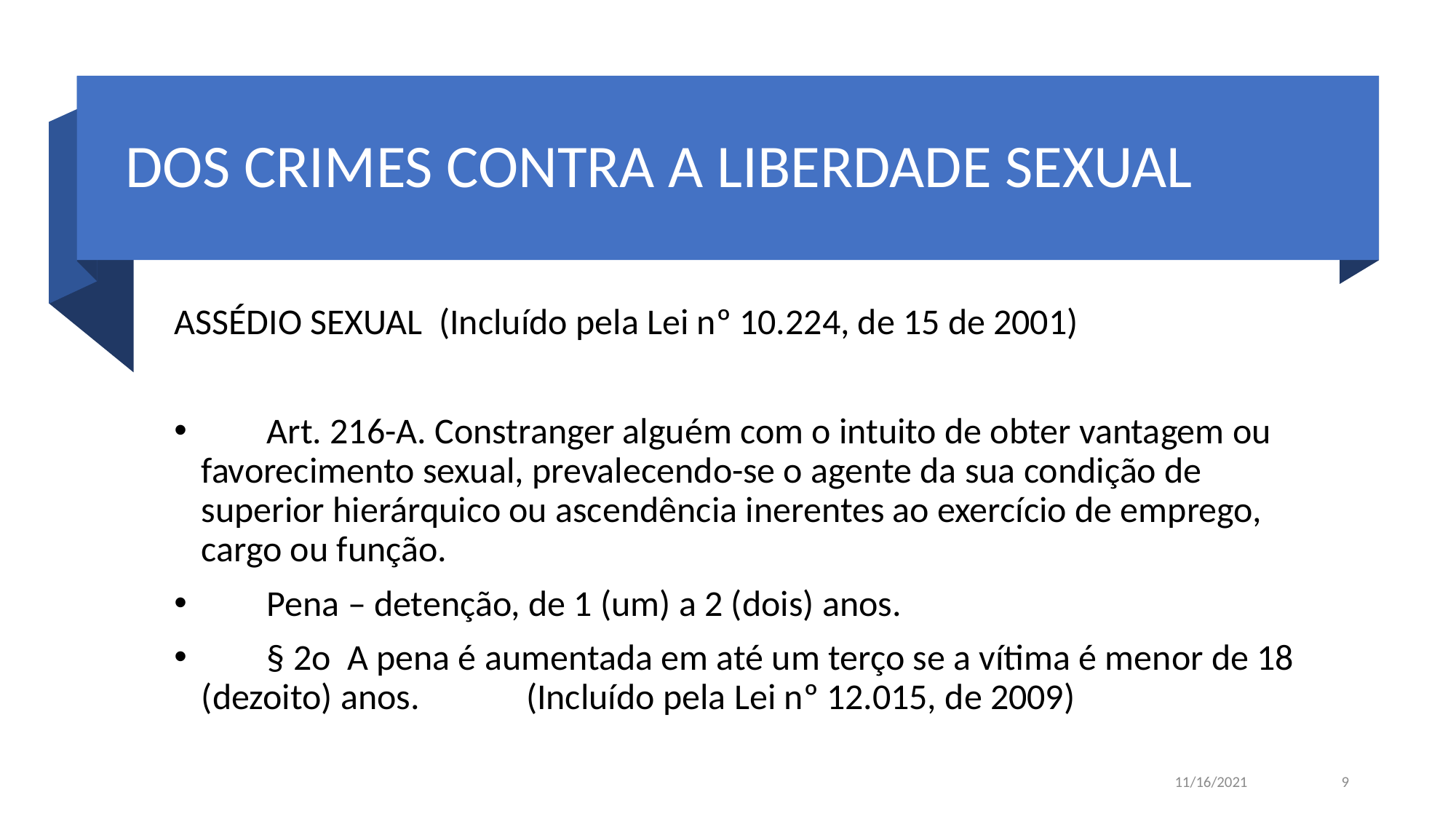

# DOS CRIMES CONTRA A LIBERDADE SEXUAL

ASSÉDIO SEXUAL  (Incluído pela Lei nº 10.224, de 15 de 2001)

        Art. 216-A. Constranger alguém com o intuito de obter vantagem ou favorecimento sexual, prevalecendo-se o agente da sua condição de superior hierárquico ou ascendência inerentes ao exercício de emprego, cargo ou função.
        Pena – detenção, de 1 (um) a 2 (dois) anos.
        § 2o  A pena é aumentada em até um terço se a vítima é menor de 18 (dezoito) anos.             (Incluído pela Lei nº 12.015, de 2009)

11/16/2021
9